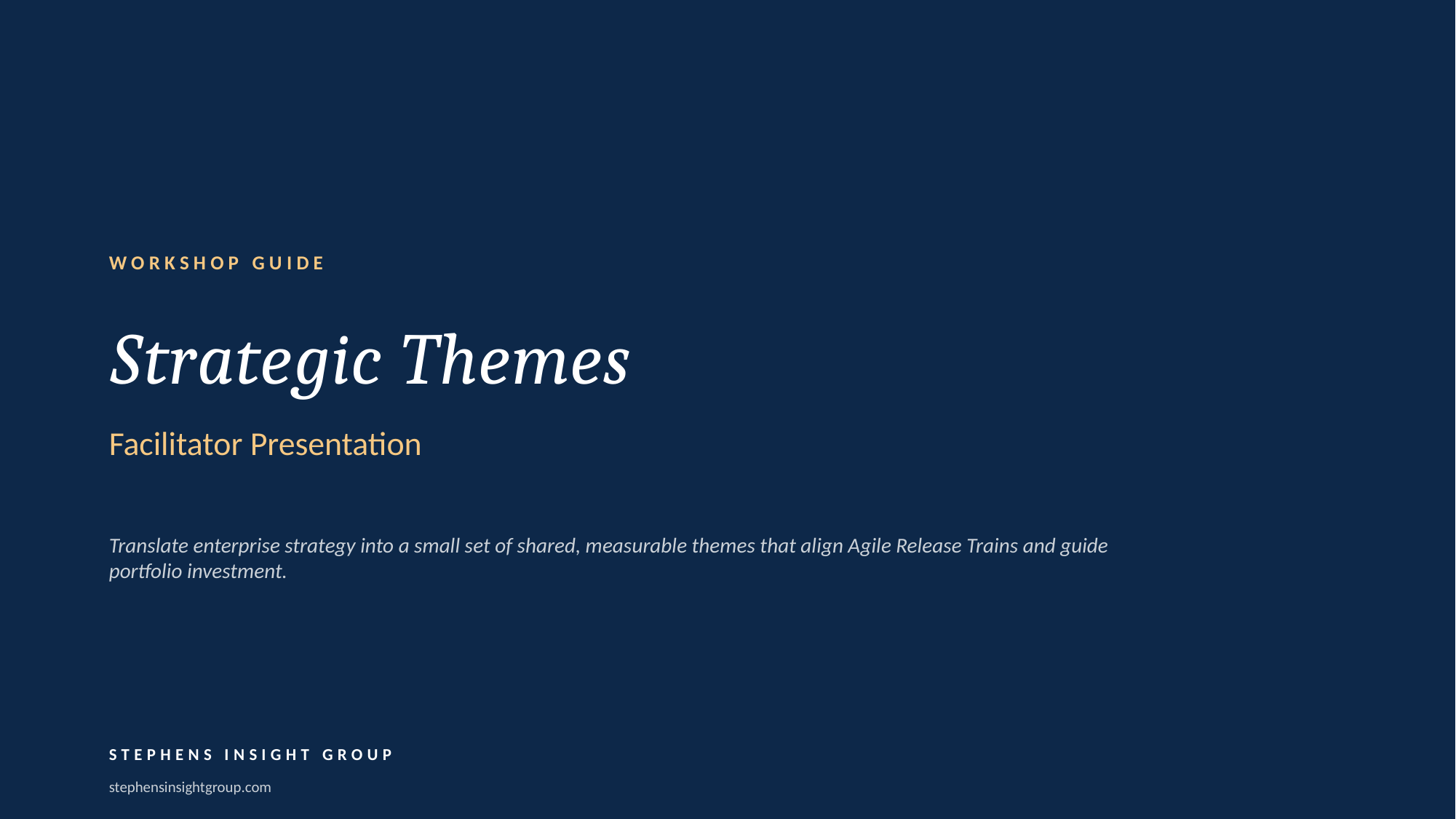

WORKSHOP GUIDE
Strategic Themes
Facilitator Presentation
Translate enterprise strategy into a small set of shared, measurable themes that align Agile Release Trains and guide portfolio investment.
STEPHENS INSIGHT GROUP
stephensinsightgroup.com